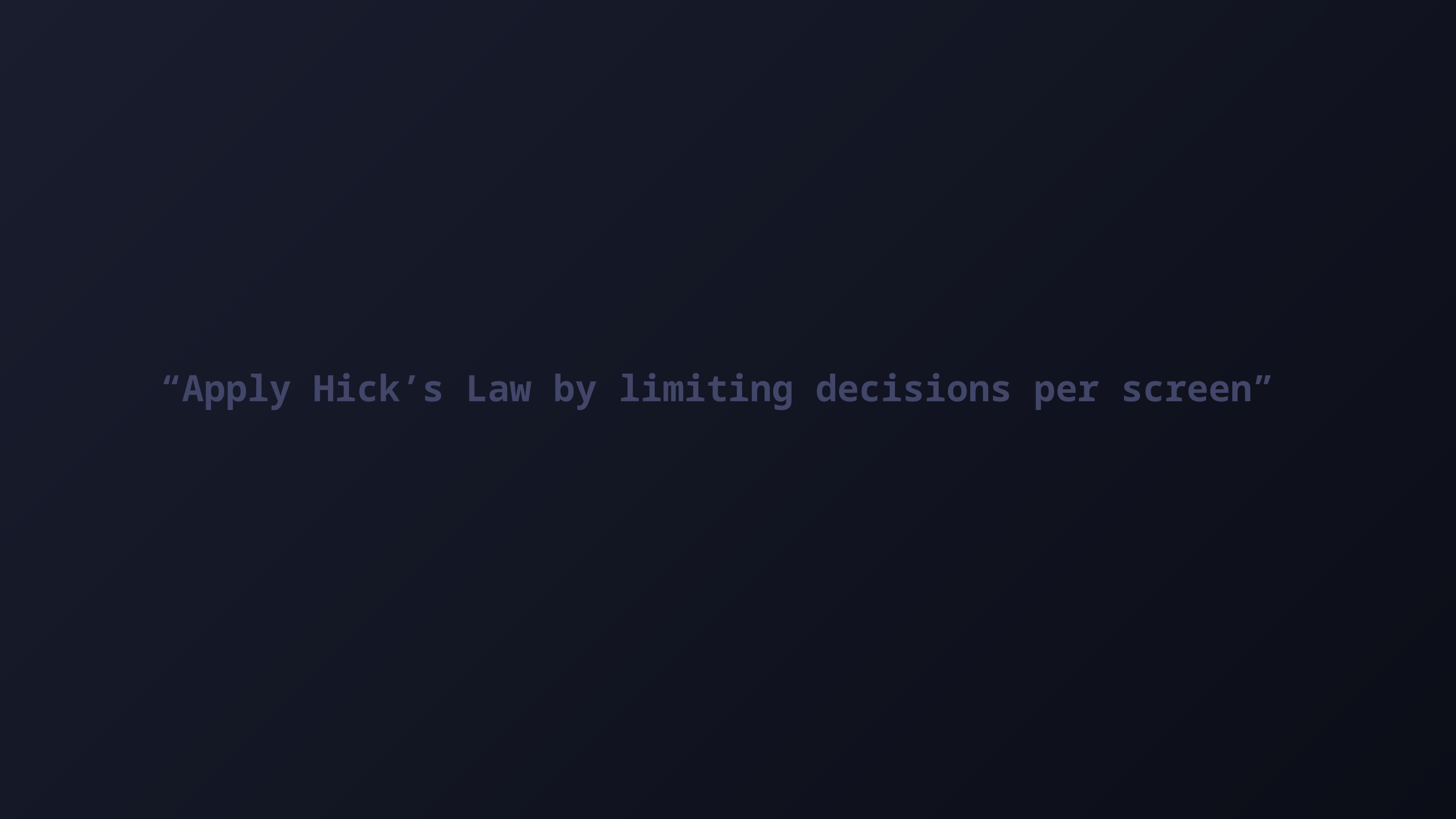

“Apply Hick’s Law by limiting decisions per screen”